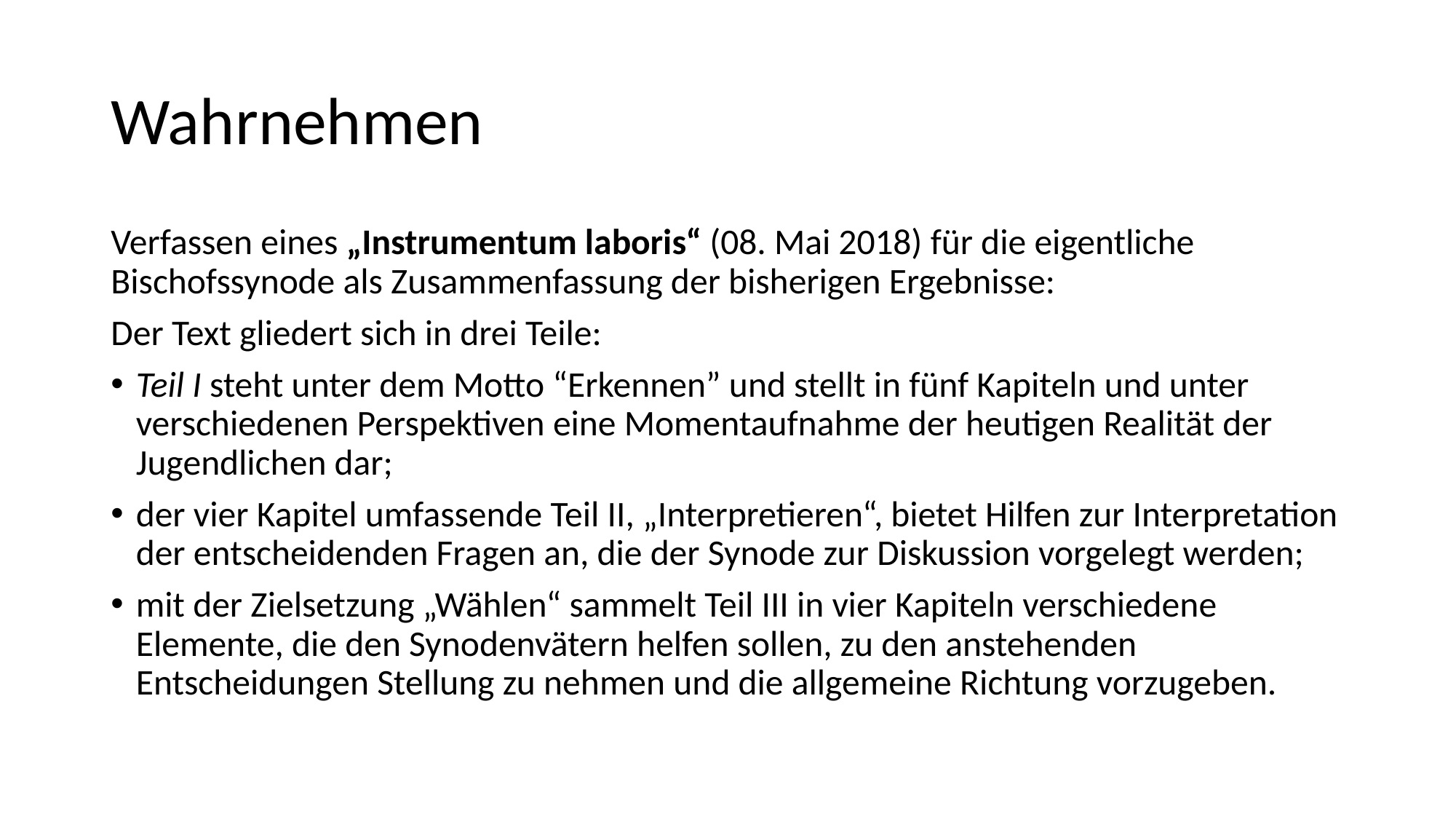

# Wahrnehmen
Verfassen eines „Instrumentum laboris“ (08. Mai 2018) für die eigentliche Bischofssynode als Zusammenfassung der bisherigen Ergebnisse:
Der Text gliedert sich in drei Teile:
Teil I steht unter dem Motto “Erkennen” und stellt in fünf Kapiteln und unter verschiedenen Perspektiven eine Momentaufnahme der heutigen Realität der Jugendlichen dar;
der vier Kapitel umfassende Teil II, „Interpretieren“, bietet Hilfen zur Interpretation der entscheidenden Fragen an, die der Synode zur Diskussion vorgelegt werden;
mit der Zielsetzung „Wählen“ sammelt Teil III in vier Kapiteln verschiedene Elemente, die den Synodenvätern helfen sollen, zu den anstehenden Entscheidungen Stellung zu nehmen und die allgemeine Richtung vorzugeben.